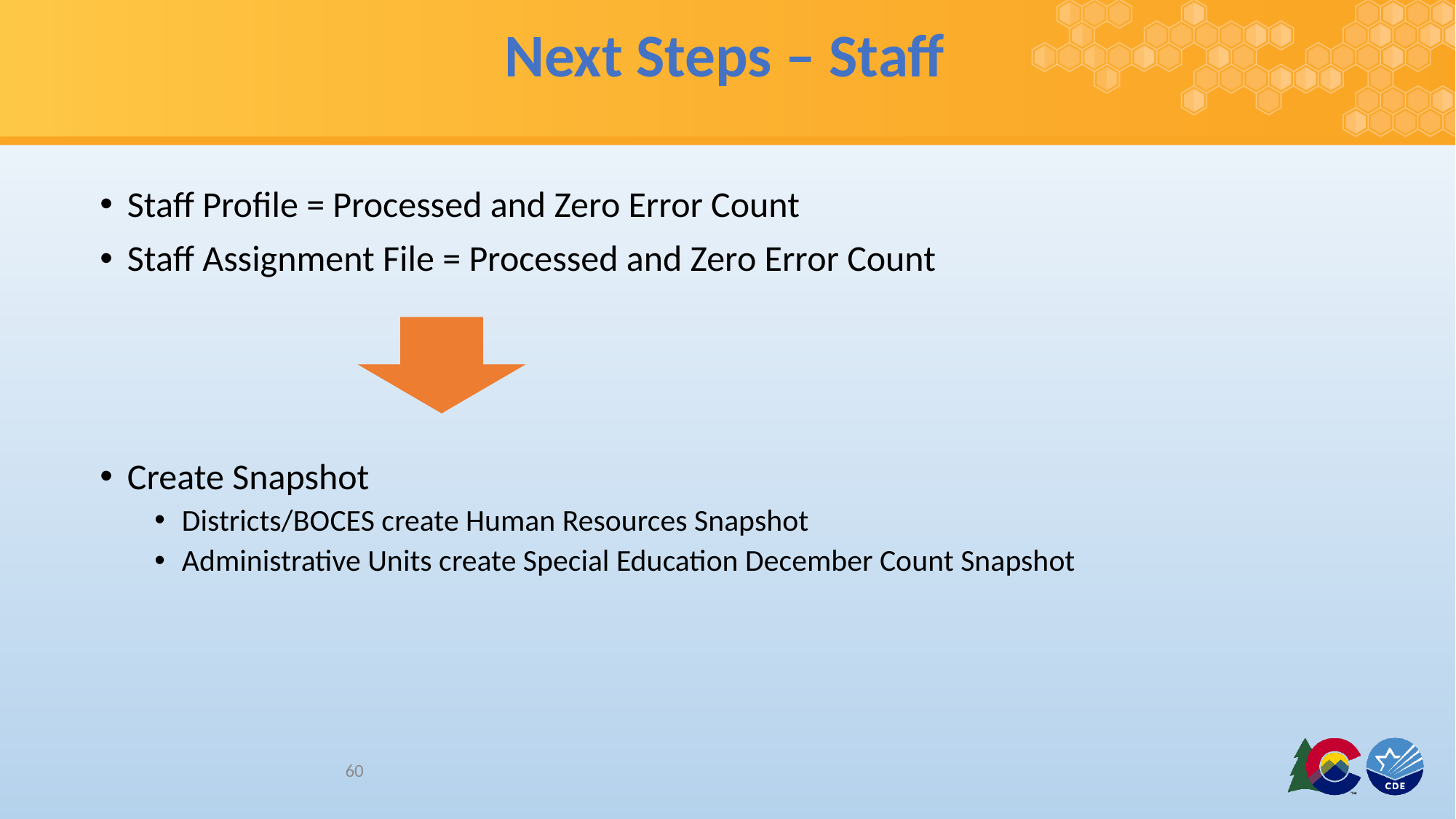

# Next Steps – Staff
Staff Profile = Processed and Zero Error Count
Staff Assignment File = Processed and Zero Error Count

Create Snapshot
Districts/BOCES create Human Resources Snapshot
Administrative Units create Special Education December Count Snapshot

60